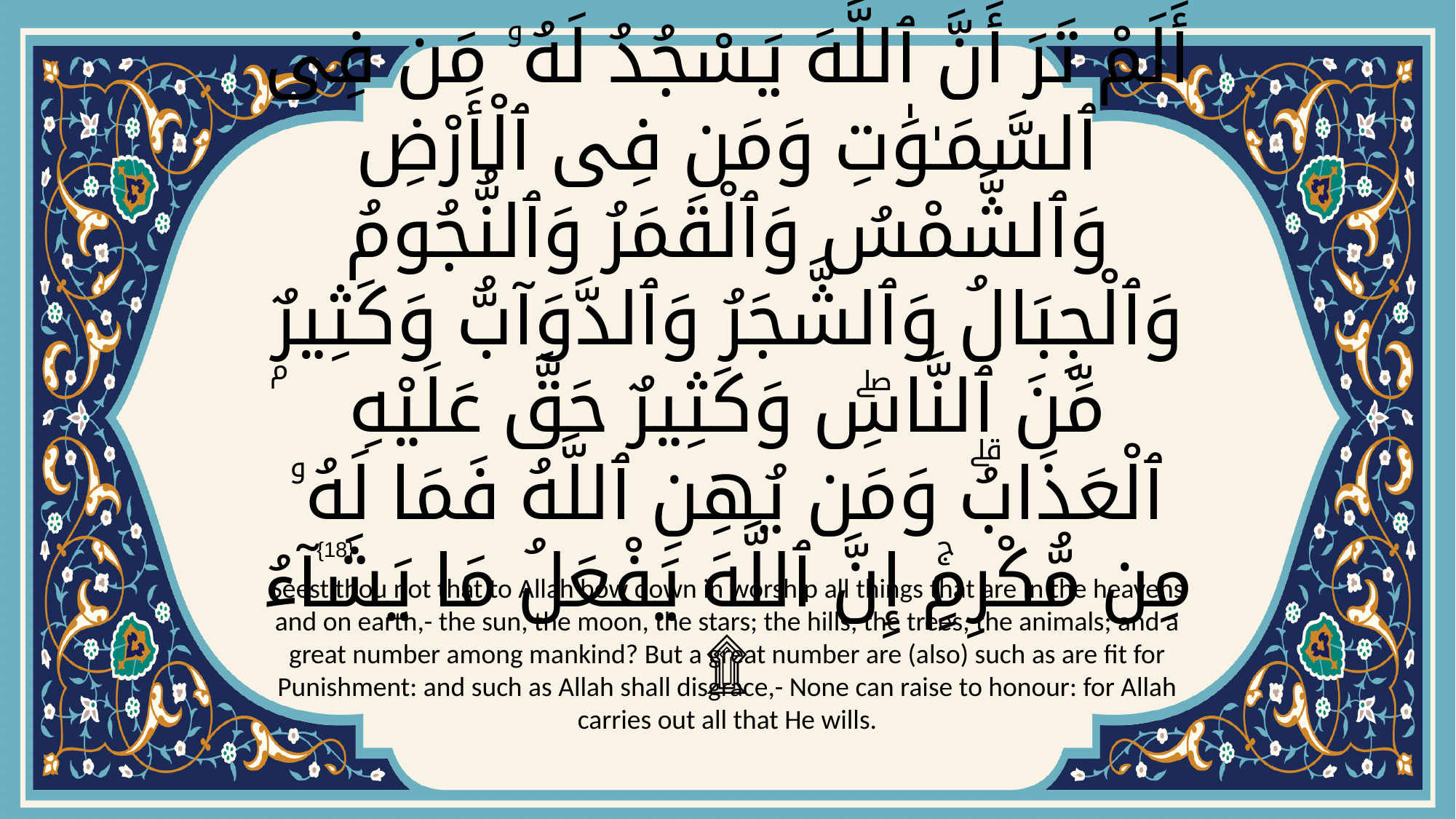

# أَلَمْ تَرَ أَنَّ ٱللَّهَ يَسْجُدُ لَهُۥ مَن فِى ٱلسَّمَـٰوَٰتِ وَمَن فِى ٱلْأَرْضِ وَٱلشَّمْسُ وَٱلْقَمَرُ وَٱلنُّجُومُ وَٱلْجِبَالُ وَٱلشَّجَرُ وَٱلدَّوَآبُّ وَكَثِيرٌۭ مِّنَ ٱلنَّاسِۖ وَكَثِيرٌ حَقَّ عَلَيْهِ ٱلْعَذَابُۗ وَمَن يُهِنِ ٱللَّهُ فَمَا لَهُۥ مِن مُّكْرِمٍۚ إِنَّ ٱللَّهَ يَفْعَلُ مَا يَشَآءُ ۩
{18}
Seest thou not that to Allah bow down in worship all things that are in the heavens and on earth,- the sun, the moon, the stars; the hills, the trees, the animals; and a great number among mankind? But a great number are (also) such as are fit for Punishment: and such as Allah shall disgrace,- None can raise to honour: for Allah carries out all that He wills.